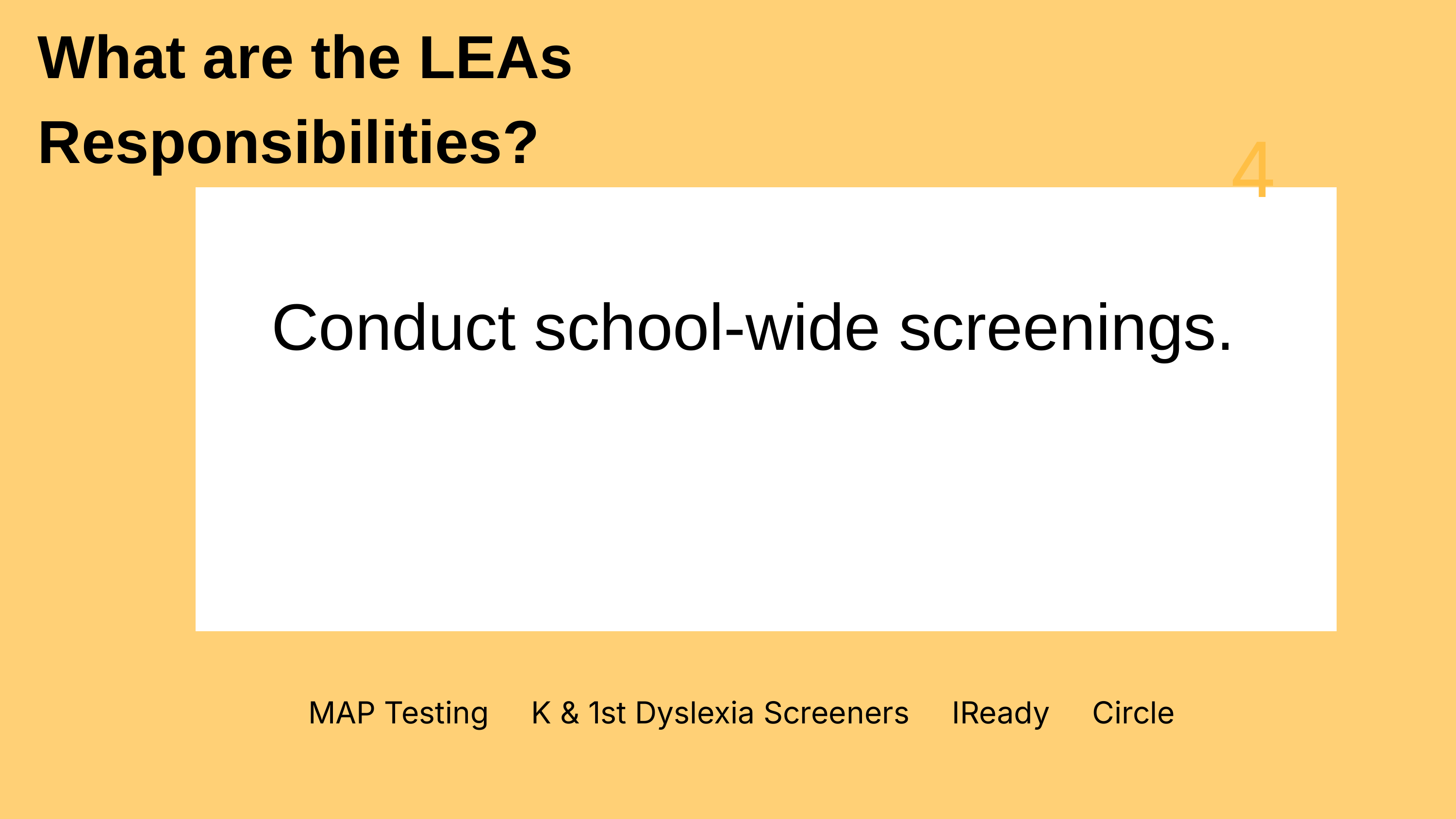

MISD Website MISD Student Code of Conduct MISD Student Handbook

What are the LEAs Responsibilities?

4

Conduct school-wide screenings.

MAP Testing     K & 1st Dyslexia Screeners     IReady     Circle